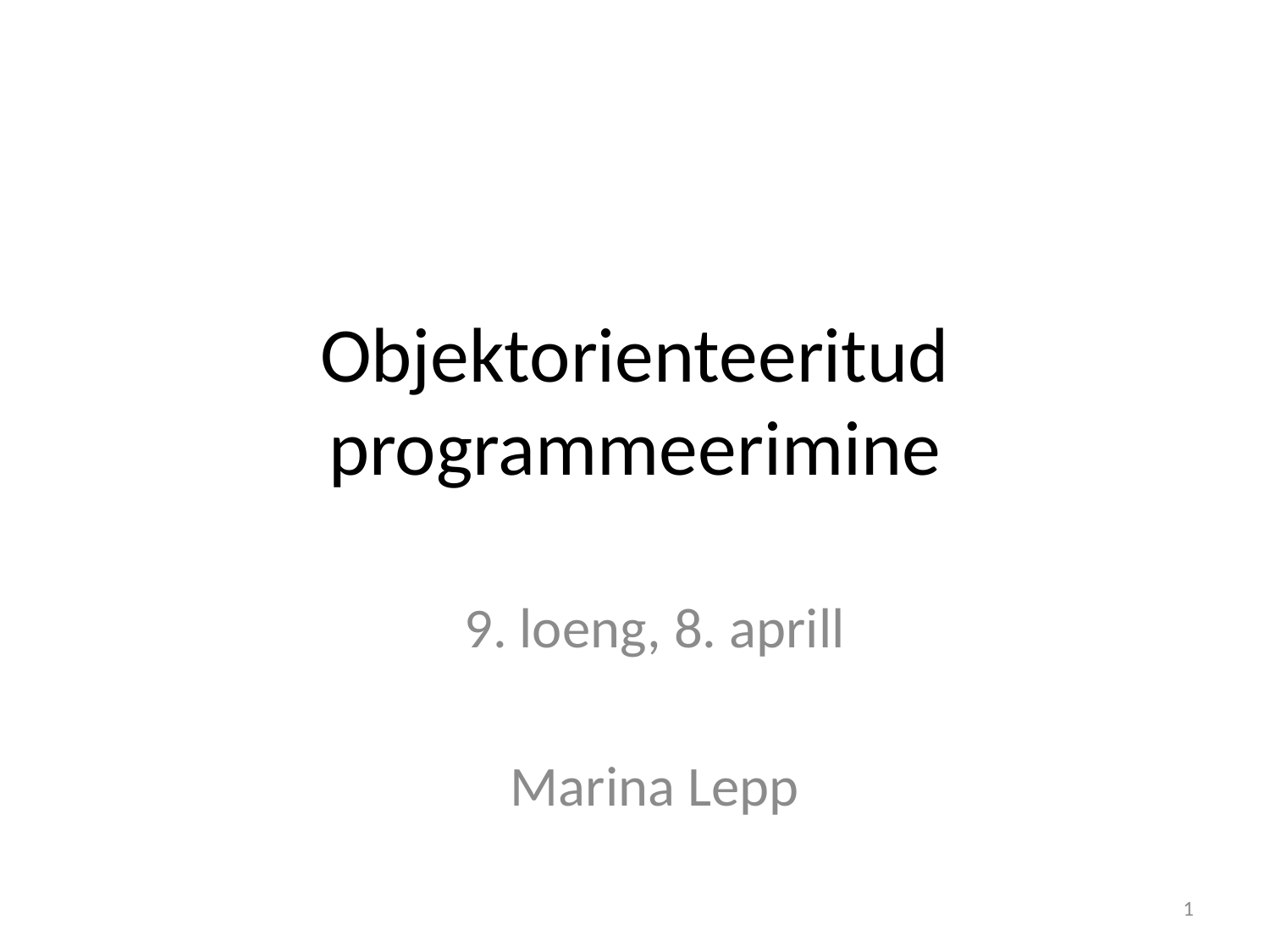

# Objektorienteeritud programmeerimine

9. loeng, 8. aprill

Marina Lepp
1